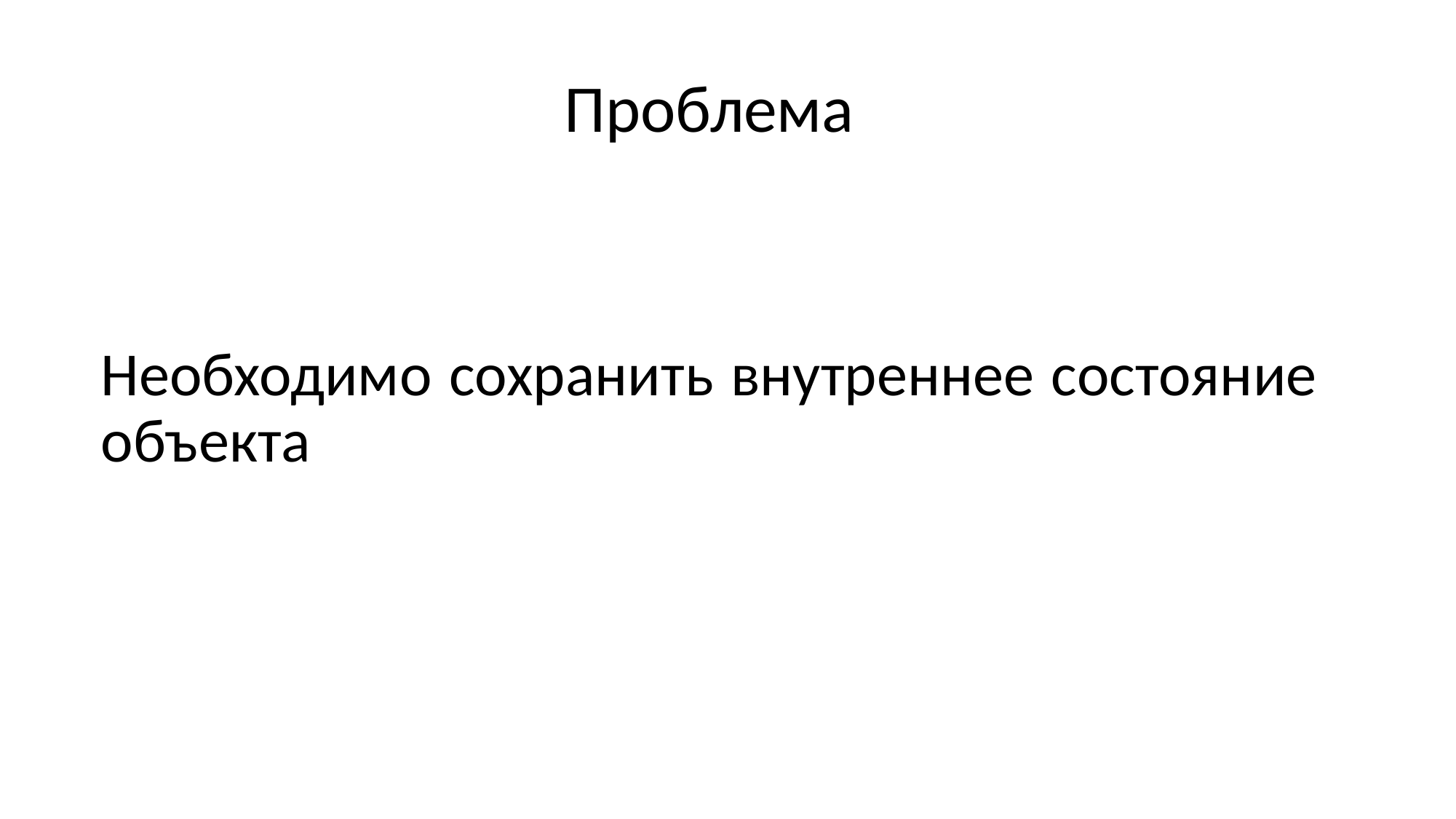

Проблема
# Необходимо сохранить внутреннее состояние объекта